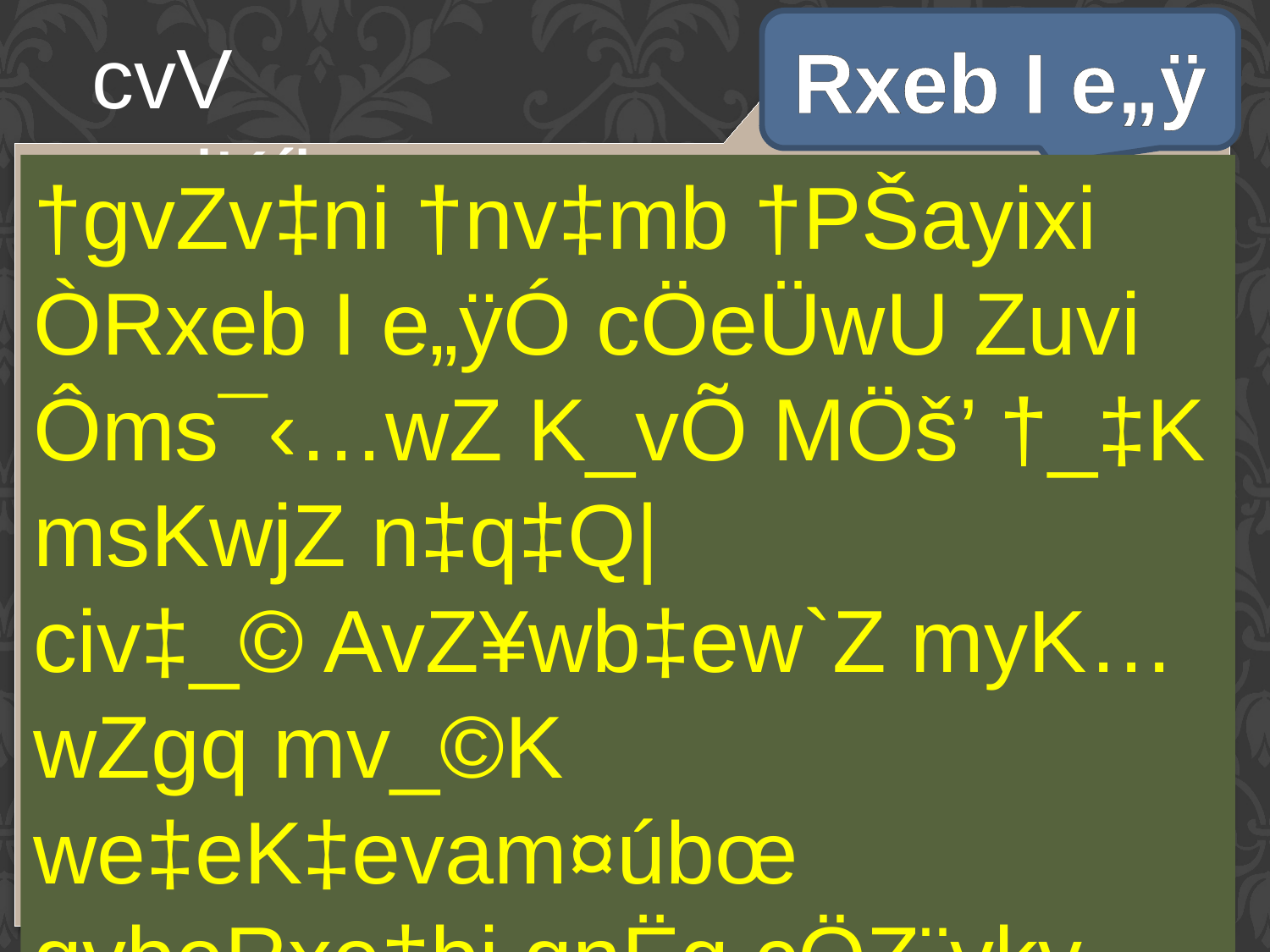

Rxeb I e„ÿ
cvV cwiKíbv:

†gvZv‡ni †nv‡mb †PŠayixi ÒRxeb I e„ÿÓ cÖeÜwU Zuvi Ôms¯‹…wZ K_vÕ MÖš’ †_‡K msKwjZ n‡q‡Q|
civ‡_© AvZ¥wb‡ew`Z myK…wZgq mv_©K we‡eK‡evam¤úbœ gvbeRxe‡bi gnËg cÖZ¨vkv  †_‡K †jLK gvby‡li RbKvVv‡gv‡K Zzjbv K‡i‡Qb e„‡ÿi m‡½|